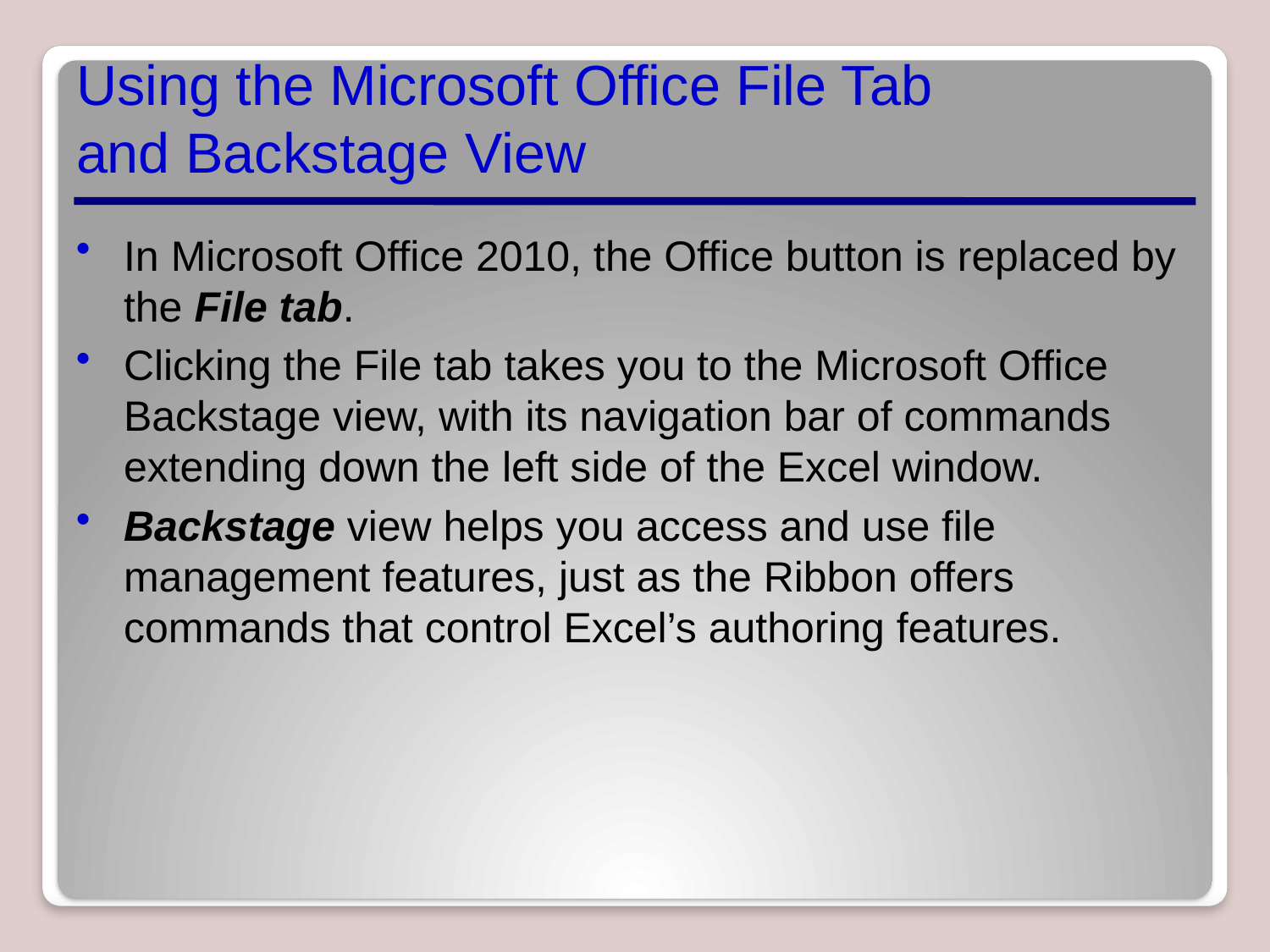

# Using the Microsoft Office File Tab and Backstage View
In Microsoft Office 2010, the Office button is replaced by the File tab.
Clicking the File tab takes you to the Microsoft Office Backstage view, with its navigation bar of commands extending down the left side of the Excel window.
Backstage view helps you access and use file management features, just as the Ribbon offers commands that control Excel’s authoring features.